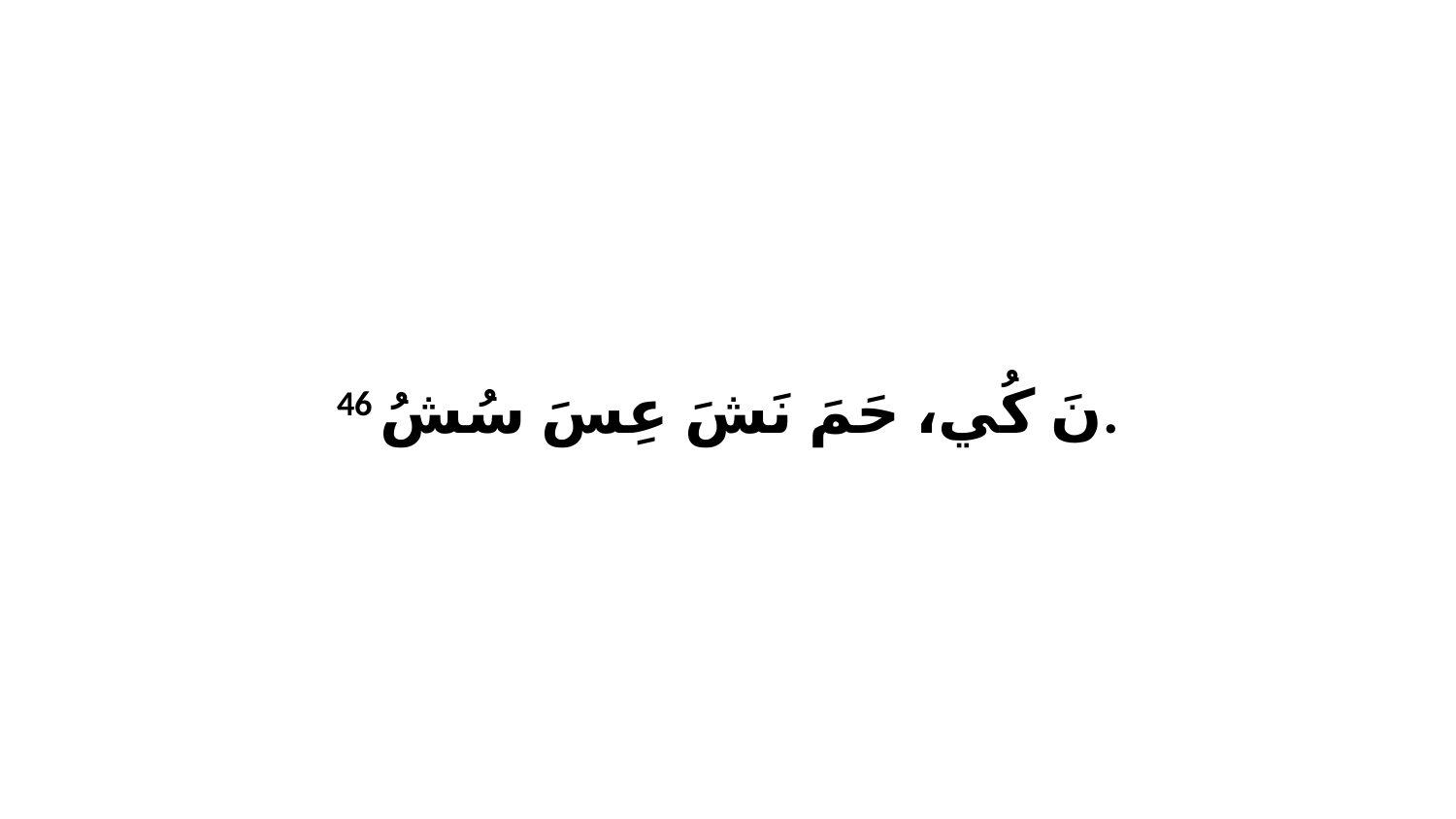

46 نَ كُي، حَمَ نَشَ عِسَ سُشُ.